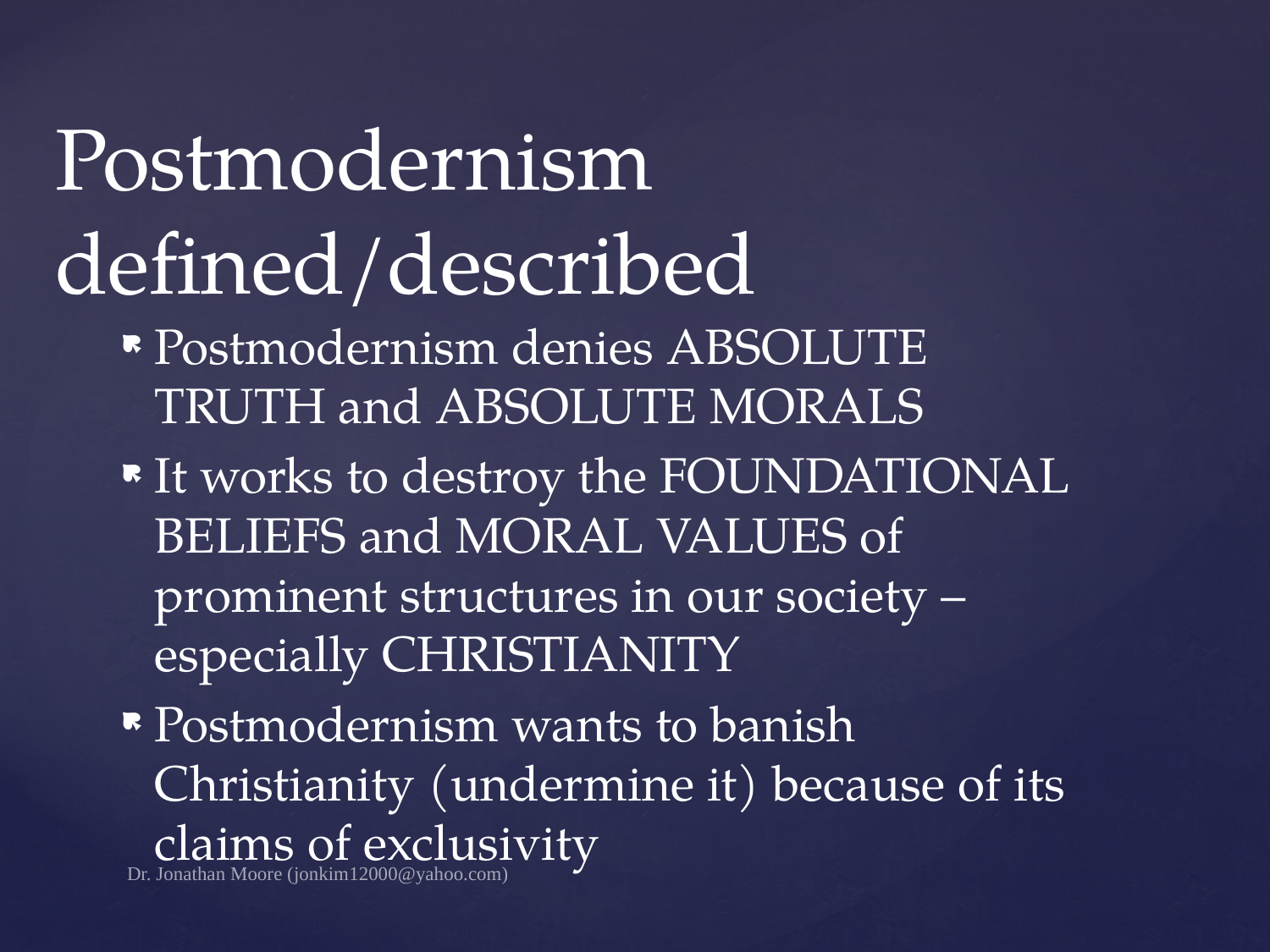

# Postmodernism defined/described
Postmodernism denies ABSOLUTE TRUTH and ABSOLUTE MORALS
It works to destroy the FOUNDATIONAL BELIEFS and MORAL VALUES of prominent structures in our society – especially CHRISTIANITY
Postmodernism wants to banish Christianity (undermine it) because of its claims of exclusivity
Dr. Jonathan Moore (jonkim12000@yahoo.com)